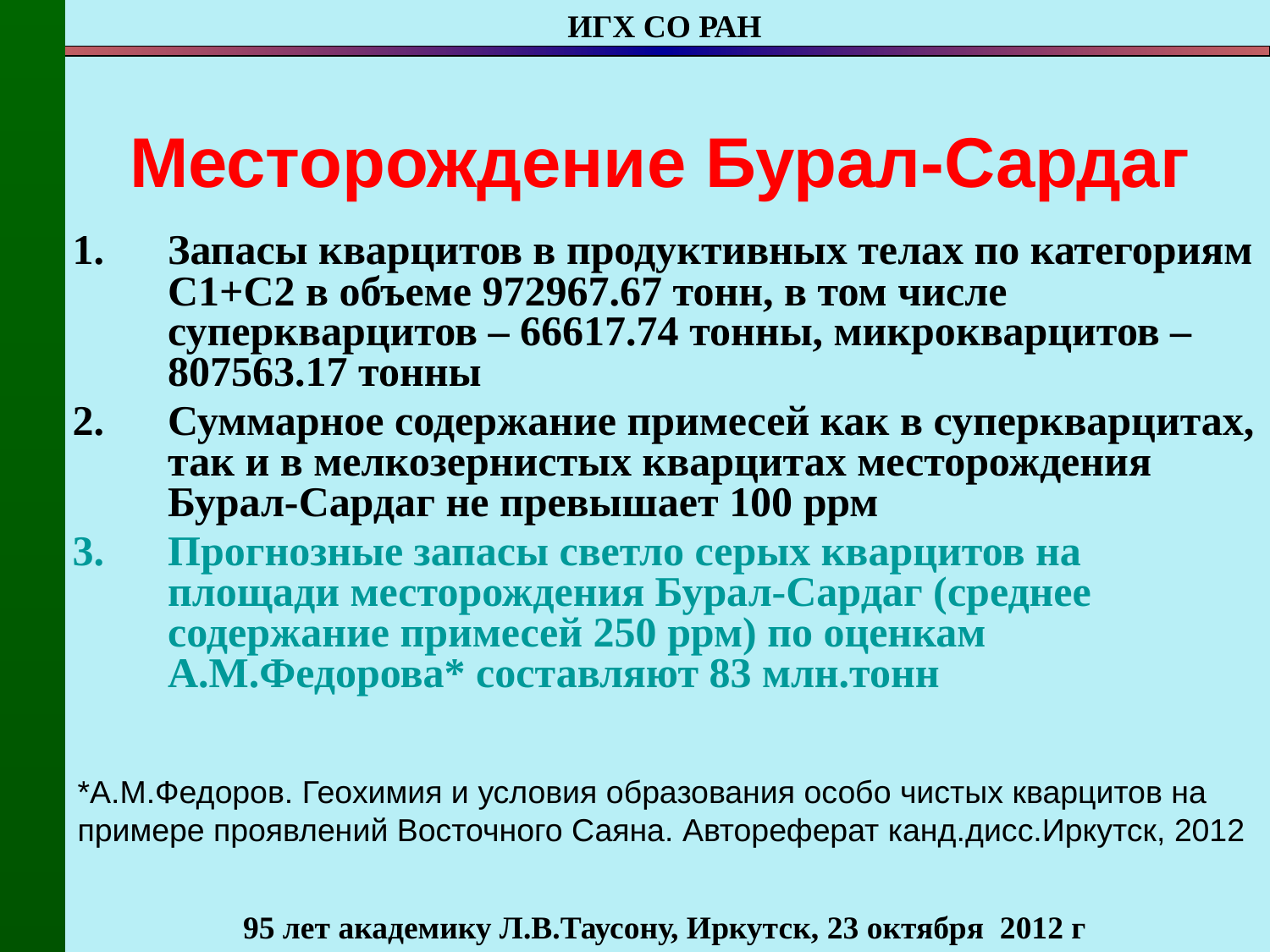

# Месторождение Бурал-Сардаг
Запасы кварцитов в продуктивных телах по категориям С1+С2 в объеме 972967.67 тонн, в том числе суперкварцитов – 66617.74 тонны, микрокварцитов – 807563.17 тонны
Суммарное содержание примесей как в суперкварцитах, так и в мелкозернистых кварцитах месторождения Бурал-Сардаг не превышает 100 ррм
Прогнозные запасы светло серых кварцитов на площади месторождения Бурал-Сардаг (среднее содержание примесей 250 ррм) по оценкам А.М.Федорова* составляют 83 млн.тонн
*А.М.Федоров. Геохимия и условия образования особо чистых кварцитов на примере проявлений Восточного Саяна. Автореферат канд.дисс.Иркутск, 2012